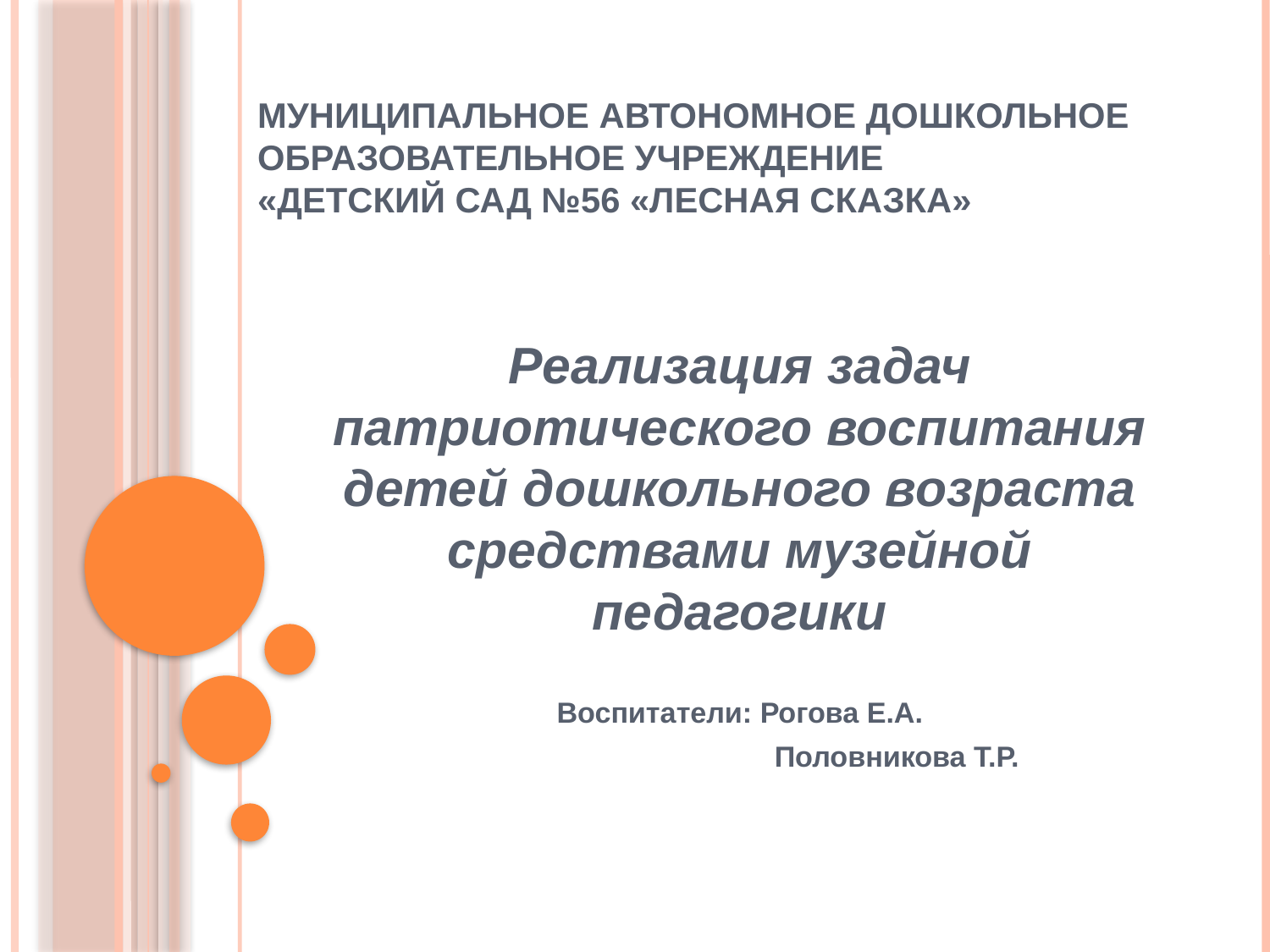

# Муниципальное автономное дошкольное образовательное учреждение «Детский сад №56 «Лесная сказка»
Реализация задач патриотического воспитания детей дошкольного возраста средствами музейной педагогики

Воспитатели: Рогова Е.А.
                                       Половникова Т.Р.